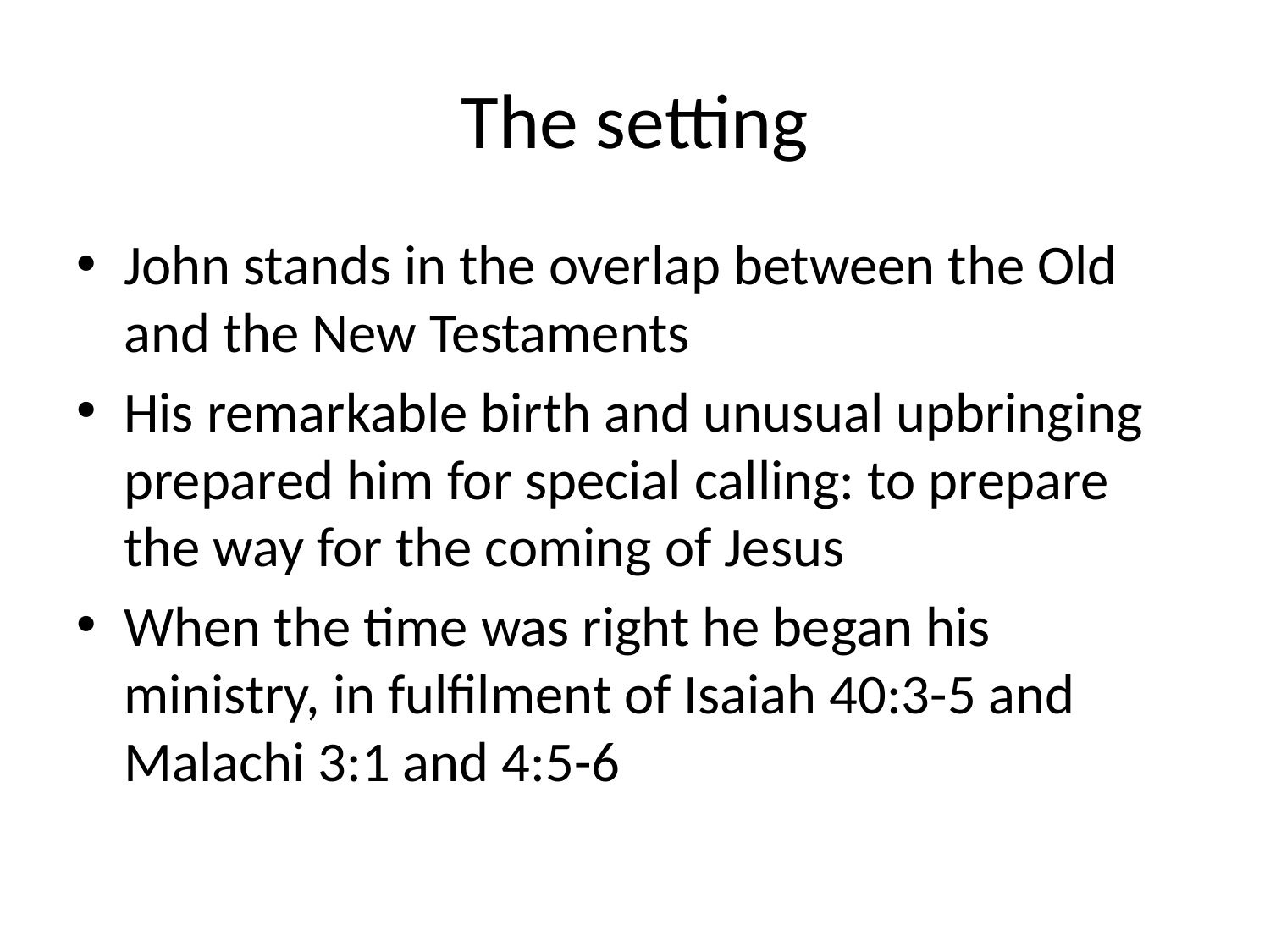

# The setting
John stands in the overlap between the Old and the New Testaments
His remarkable birth and unusual upbringing prepared him for special calling: to prepare the way for the coming of Jesus
When the time was right he began his ministry, in fulfilment of Isaiah 40:3-5 and Malachi 3:1 and 4:5-6